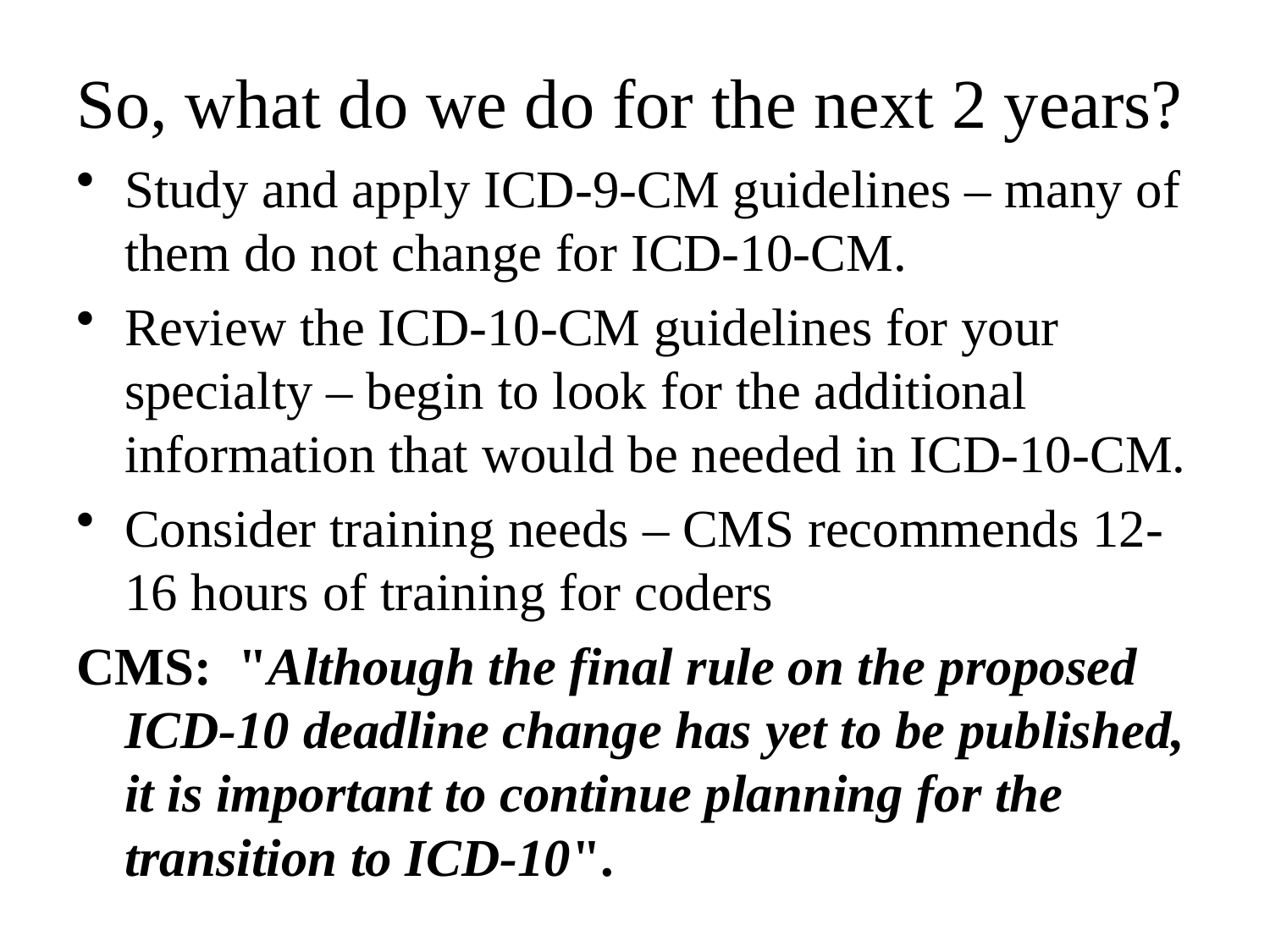

# So, what do we do for the next 2 years?
Study and apply ICD-9-CM guidelines – many of them do not change for ICD-10-CM.
Review the ICD-10-CM guidelines for your specialty – begin to look for the additional information that would be needed in ICD-10-CM.
Consider training needs – CMS recommends 12-16 hours of training for coders
CMS:  "Although the final rule on the proposed ICD-10 deadline change has yet to be published, it is important to continue planning for the transition to ICD-10".